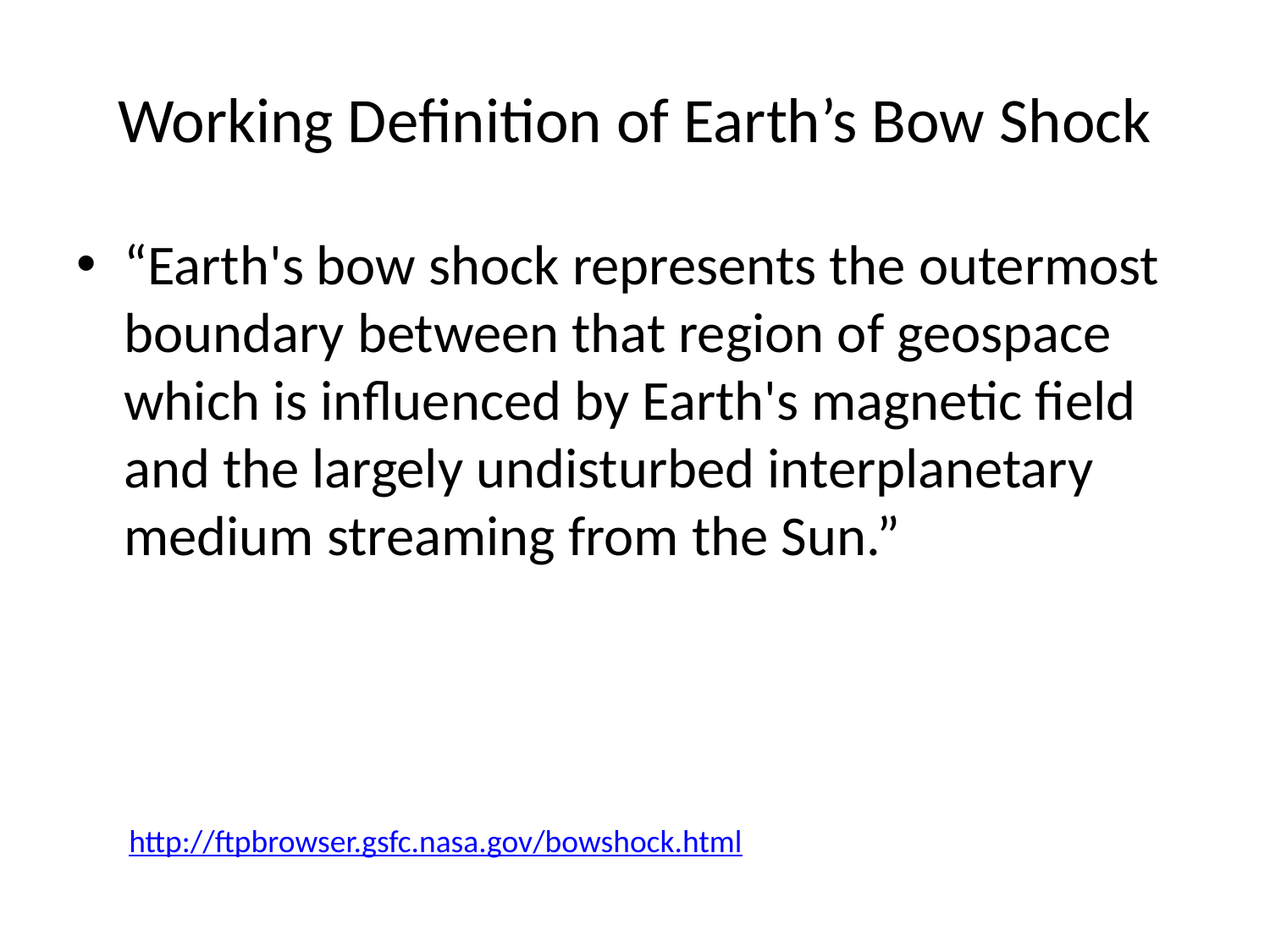

# Working Definition of Earth’s Bow Shock
“Earth's bow shock represents the outermost boundary between that region of geospace which is influenced by Earth's magnetic field and the largely undisturbed interplanetary medium streaming from the Sun.”
http://ftpbrowser.gsfc.nasa.gov/bowshock.html